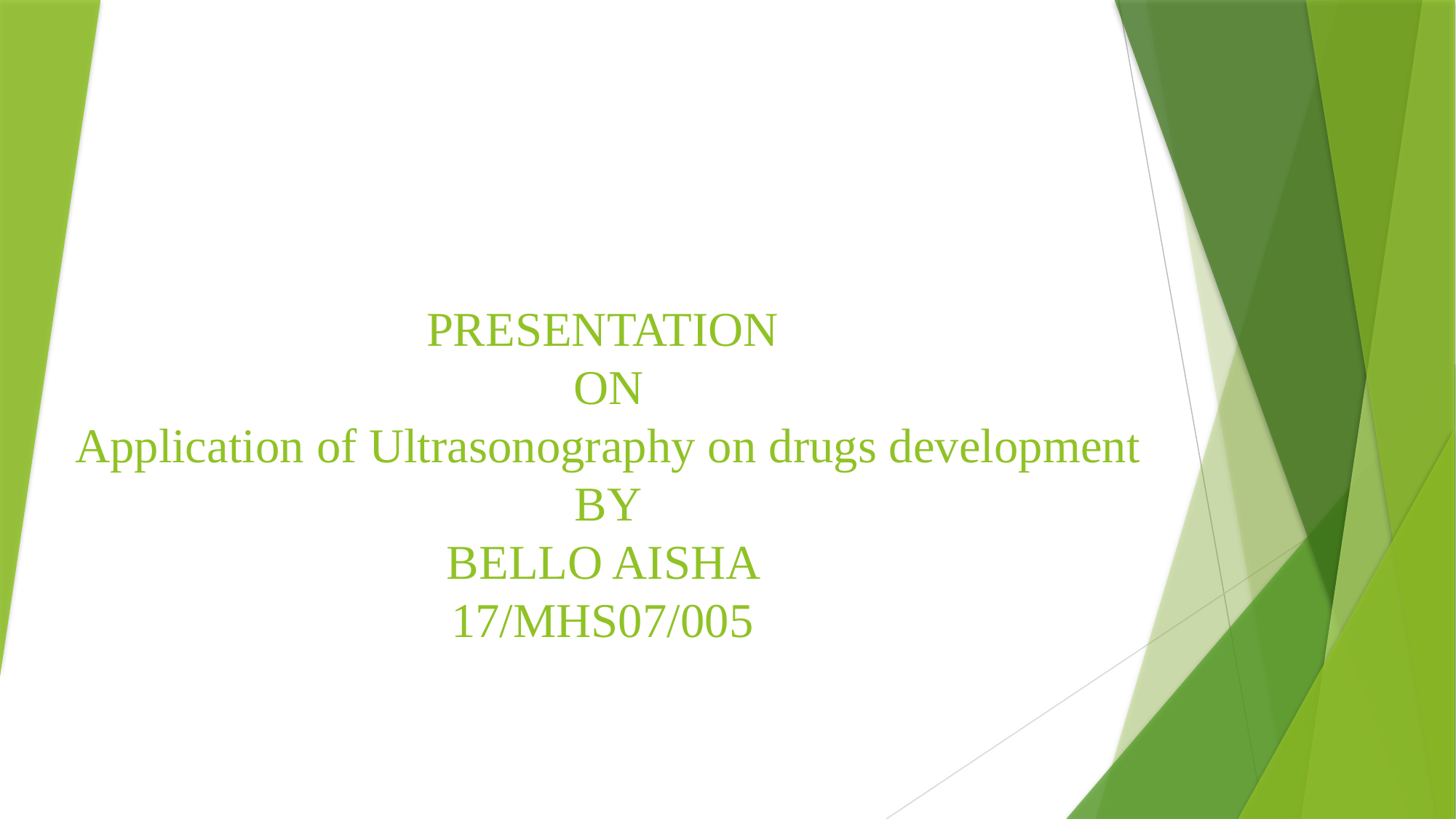

# PRESENTATION ON Application of Ultrasonography on drugs development BY BELLO AISHA 17/MHS07/005